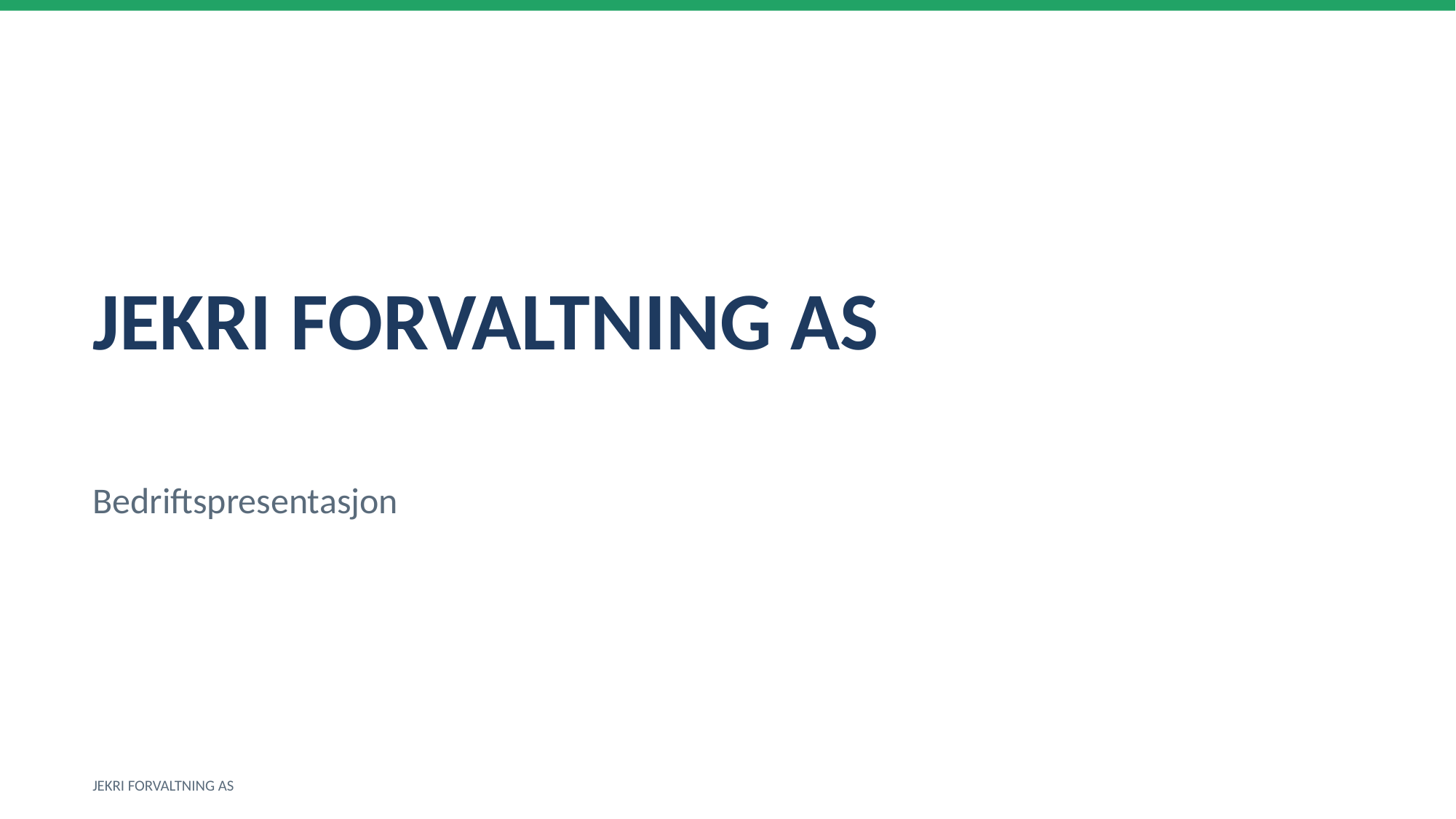

JEKRI FORVALTNING AS
Bedriftspresentasjon
JEKRI FORVALTNING AS